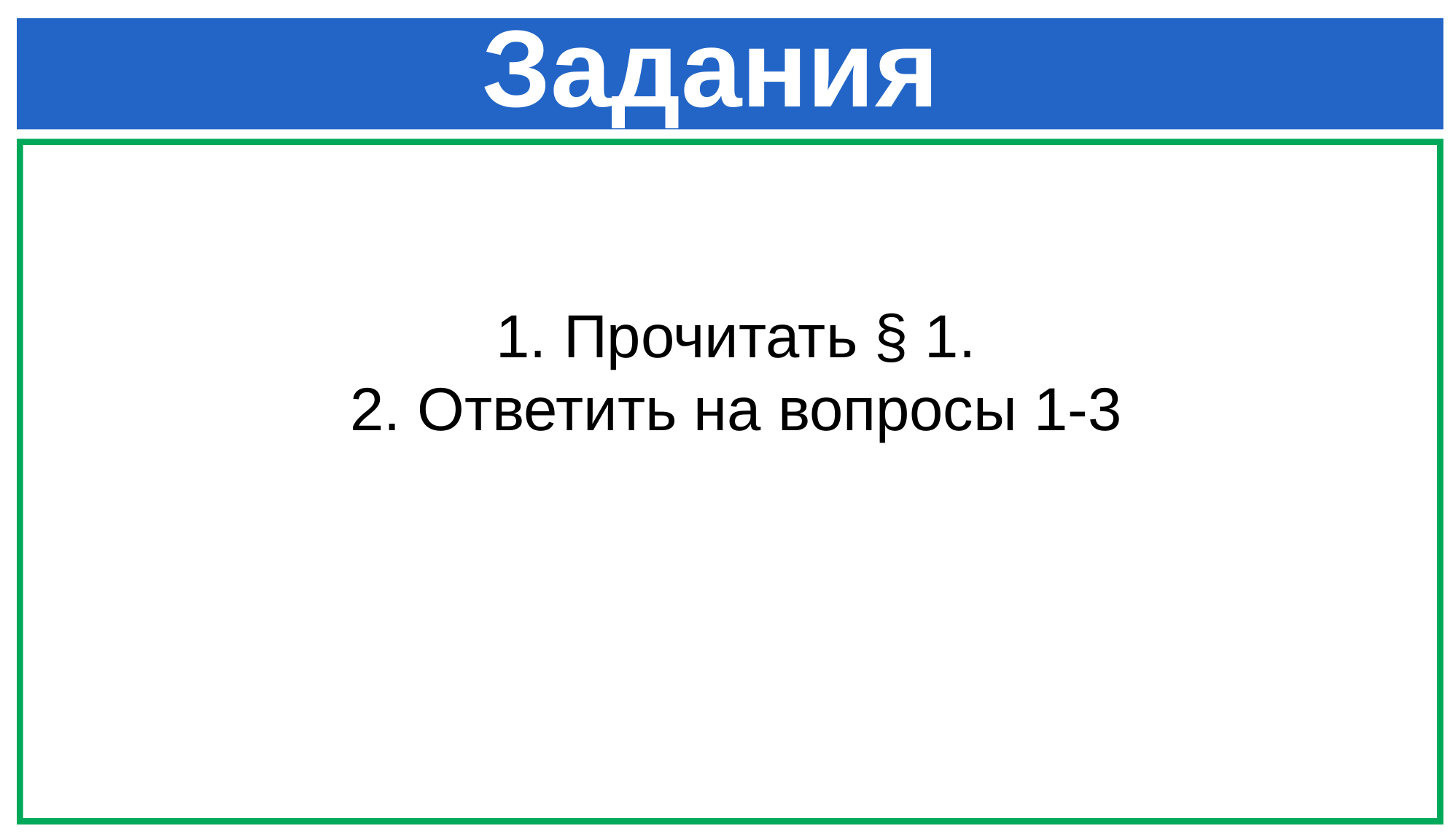

# Задания
1. Прочитать § 1.
2. Ответить на вопросы 1-3